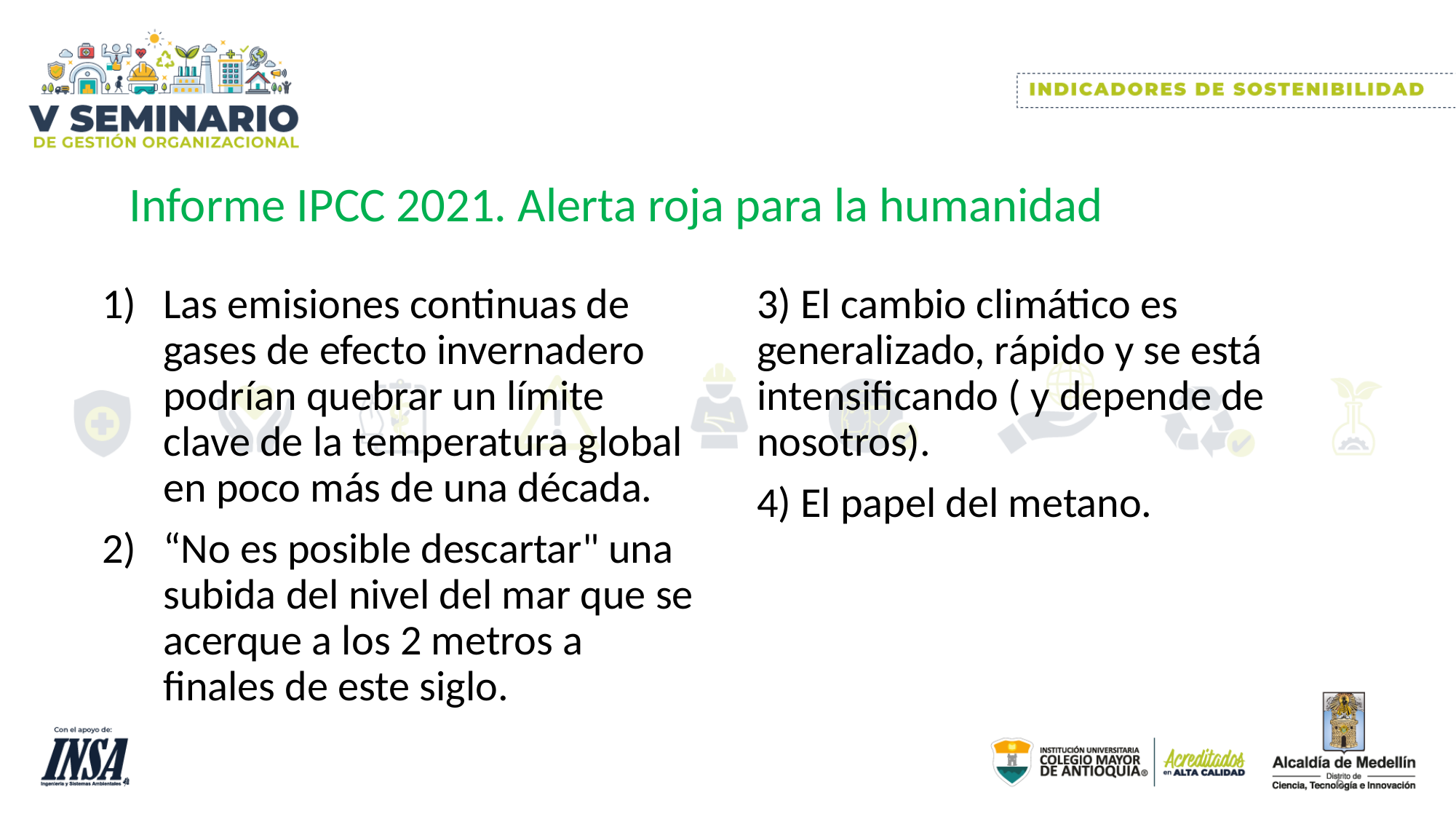

# Informe IPCC 2021. Alerta roja para la humanidad
Las emisiones continuas de gases de efecto invernadero podrían quebrar un límite clave de la temperatura global en poco más de una década.
“No es posible descartar" una subida del nivel del mar que se acerque a los 2 metros a finales de este siglo.

3) El cambio climático es generalizado, rápido y se está intensificando ( y depende de nosotros).
4) El papel del metano.

6